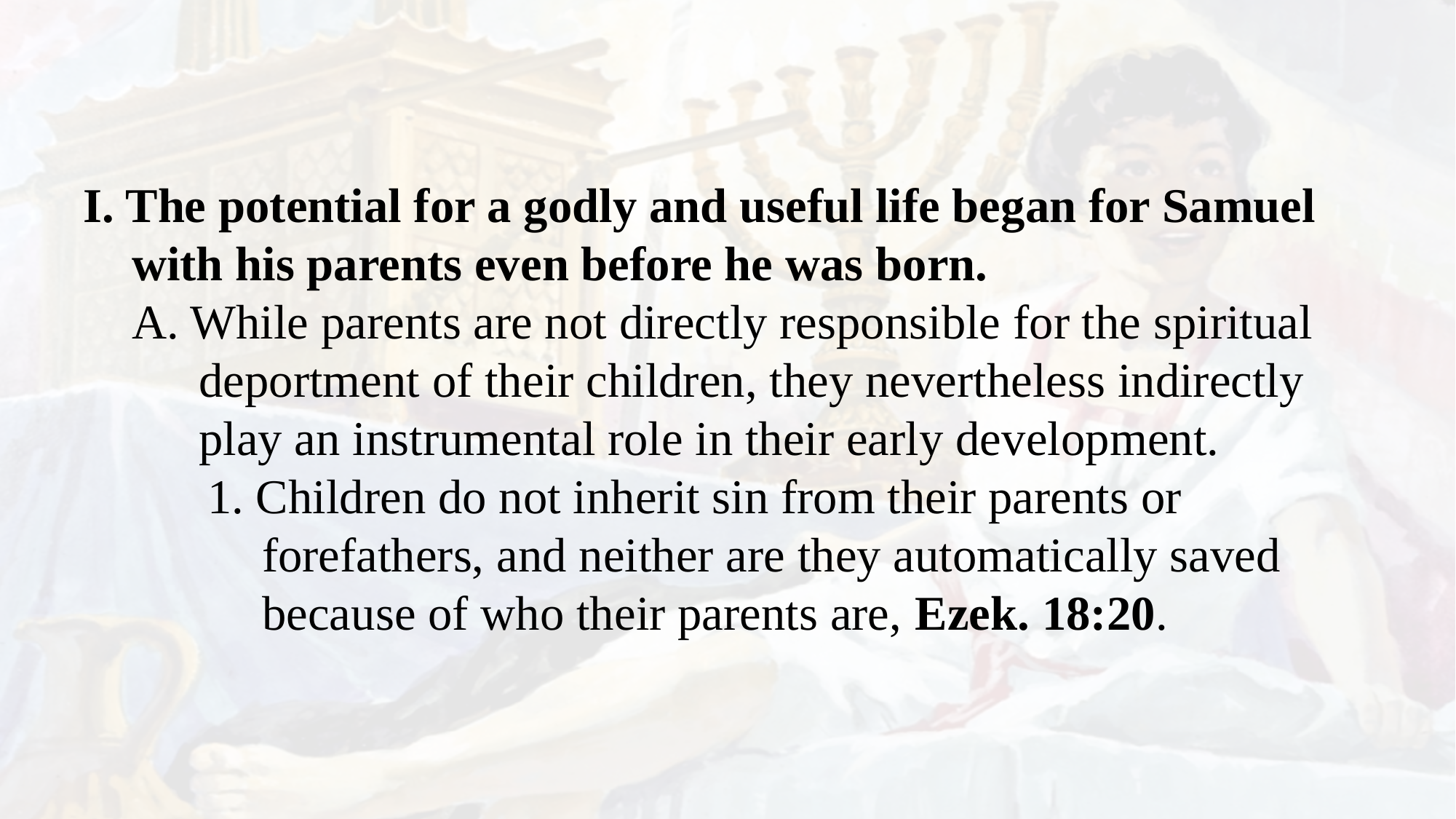

I. The potential for a godly and useful life began for Samuel with his parents even before he was born.
A. While parents are not directly responsible for the spiritual deportment of their children, they nevertheless indirectly play an instrumental role in their early development.
1. Children do not inherit sin from their parents or forefathers, and neither are they automatically saved because of who their parents are, Ezek. 18:20.